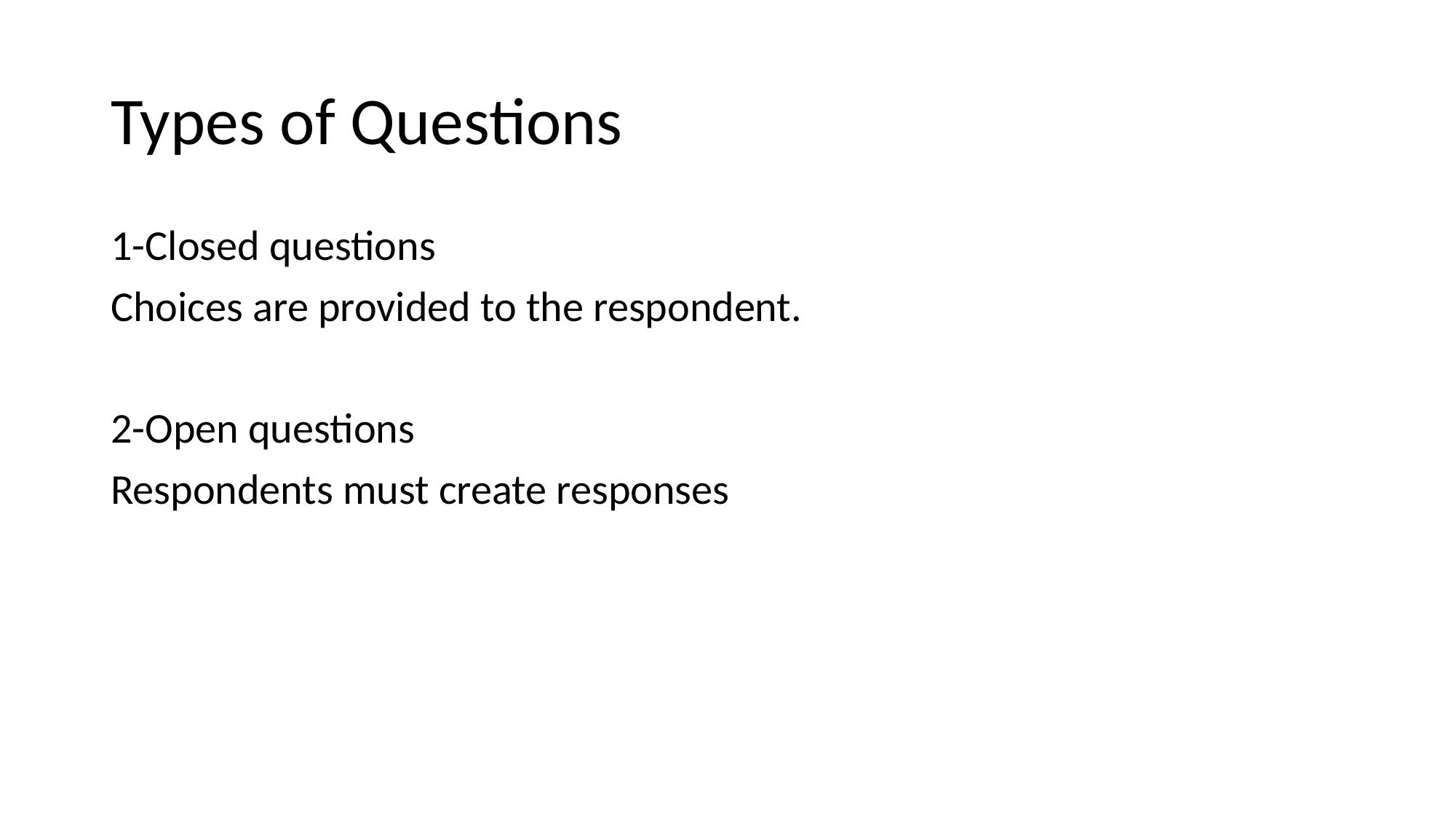

# Types of Questions
1-Closed questions
Choices are provided to the respondent.

2-Open questions
Respondents must create responses